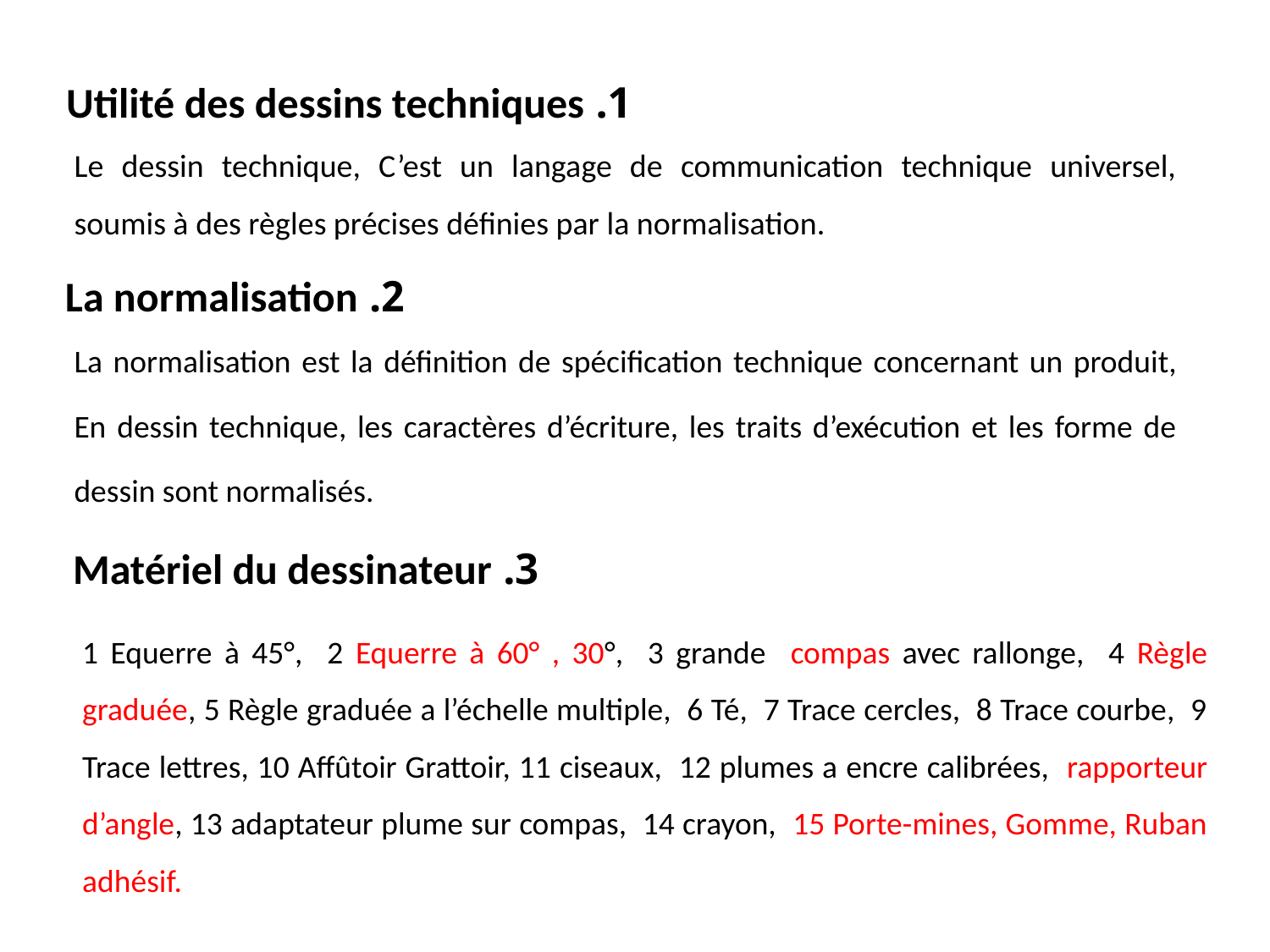

1. Utilité des dessins techniques
# Le dessin technique, C’est un langage de communication technique universel, soumis à des règles précises définies par la normalisation.
2. La normalisation
La normalisation est la définition de spécification technique concernant un produit, En dessin technique, les caractères d’écriture, les traits d’exécution et les forme de dessin sont normalisés.
3. Matériel du dessinateur
1 Equerre à 45°,  2 Equerre à 60° , 30°,  3 grande  compas avec rallonge,  4 Règle graduée, 5 Règle graduée a l’échelle multiple,  6 Té,  7 Trace cercles,  8 Trace courbe,  9 Trace lettres, 10 Affûtoir Grattoir, 11 ciseaux,  12 plumes a encre calibrées,  rapporteur d’angle, 13 adaptateur plume sur compas,  14 crayon,  15 Porte-mines, Gomme, Ruban adhésif.